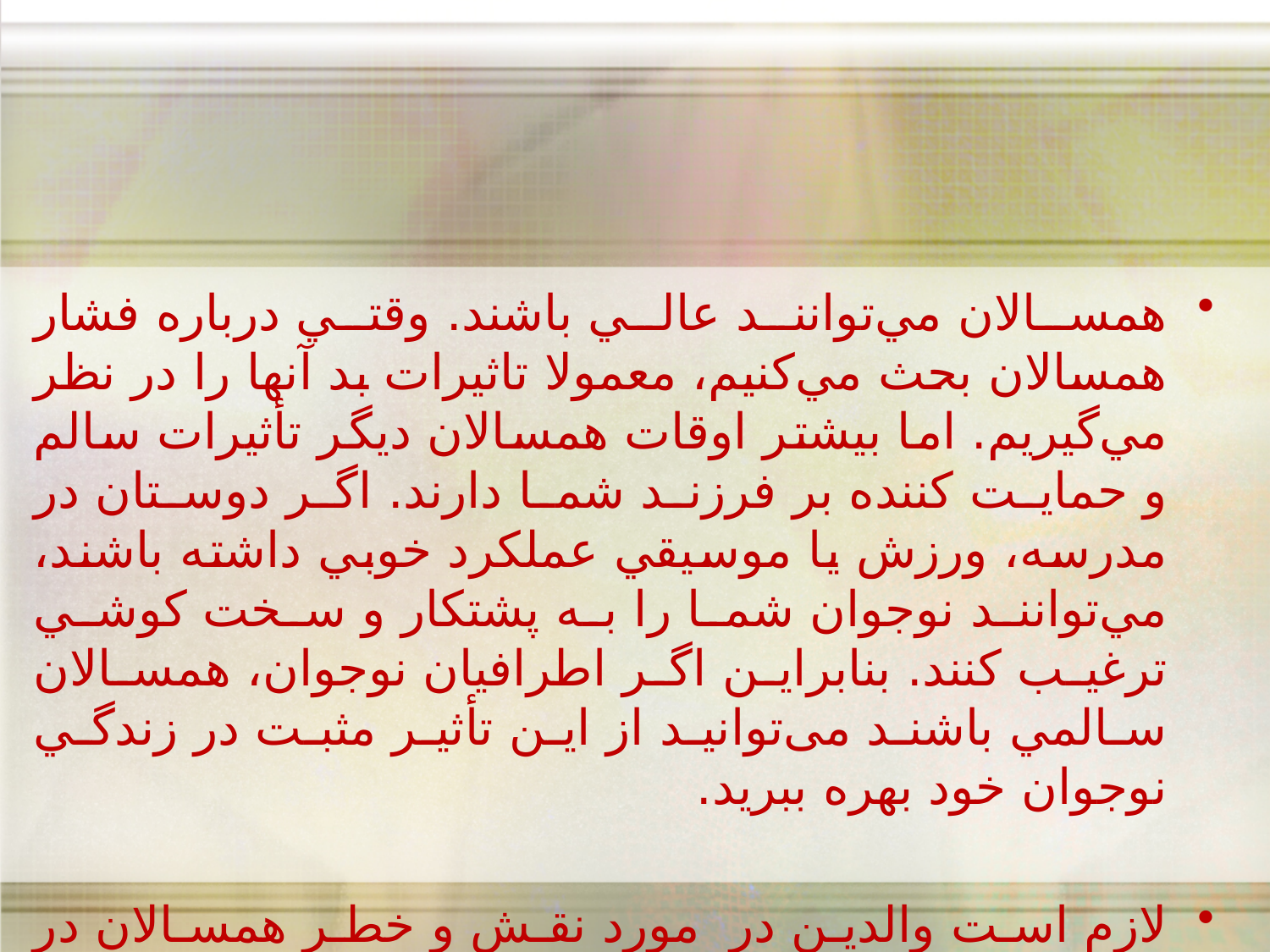

#
همسالان مي‌توانند عالي باشند. وقتي درباره فشار همسالان بحث مي‌كنيم، معمولا تاثيرات بد آنها را در نظر مي‌گيريم. اما بيشتر اوقات همسالان ديگر تأثيرات سالم و حمايت كننده بر فرزند شما دارند. اگر دوستان در مدرسه، ورزش يا موسيقي عملكرد خوبي داشته باشند، مي‌توانند نوجوان شما را به پشتكار و سخت كوشي ترغيب كنند. بنابراين اگر اطرافيان نوجوان، همسالان سالمي باشند می‌توانید از اين تأثير مثبت در زندگي نوجوان خود بهره ببريد.

لازم است والدین در مورد نقش و خطر همسالان در زندگی نوجوان خود به تفاهم برسند تا بتوانند اقدامات مؤثری در زمینه فرزند‌پروری انجام دهند.